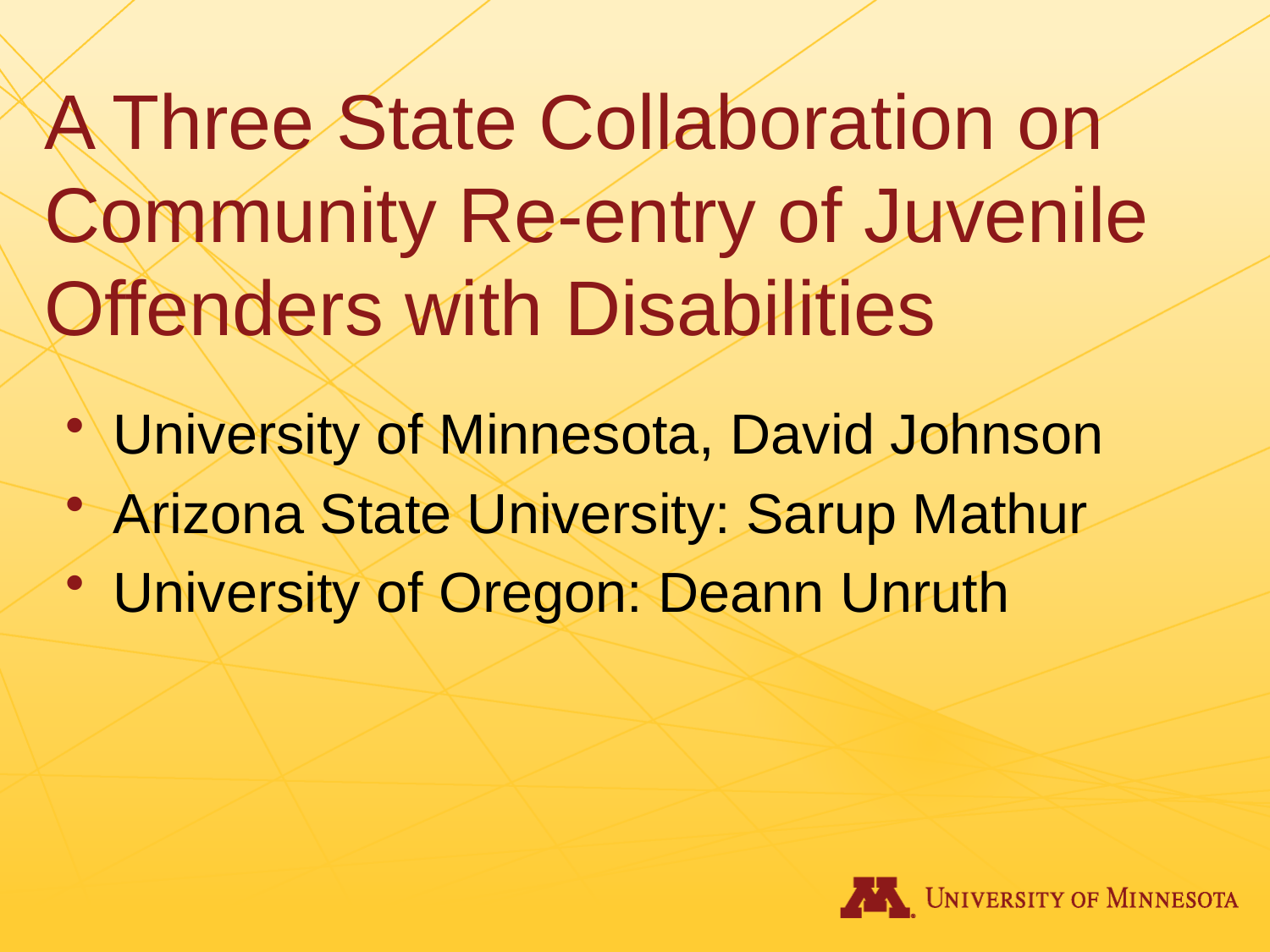

# A Three State Collaboration on Community Re-entry of Juvenile Offenders with Disabilities
University of Minnesota, David Johnson
Arizona State University: Sarup Mathur
University of Oregon: Deann Unruth